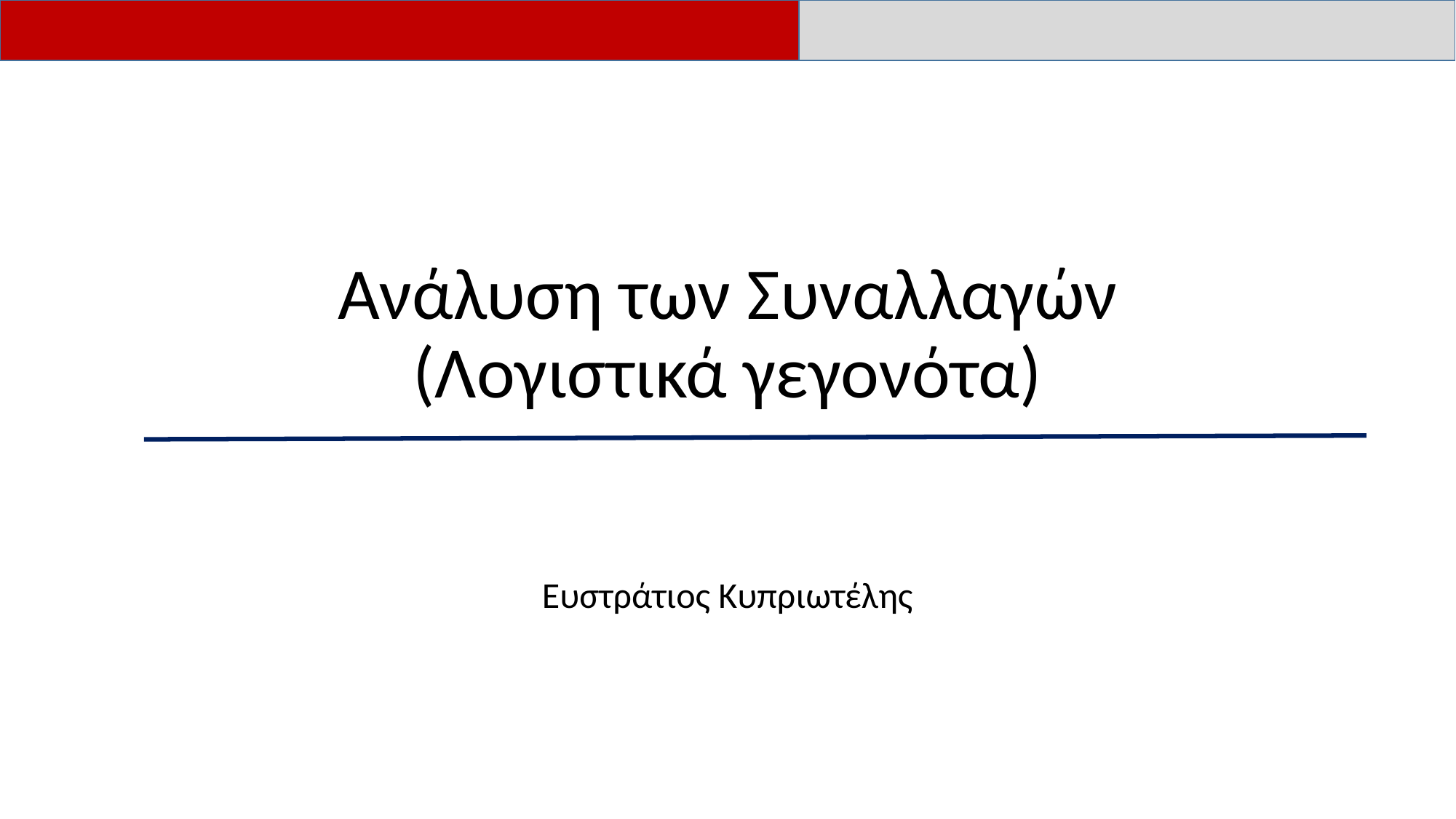

# Ανάλυση των Συναλλαγών (Λογιστικά γεγονότα)

Ευστράτιος Κυπριωτέλης